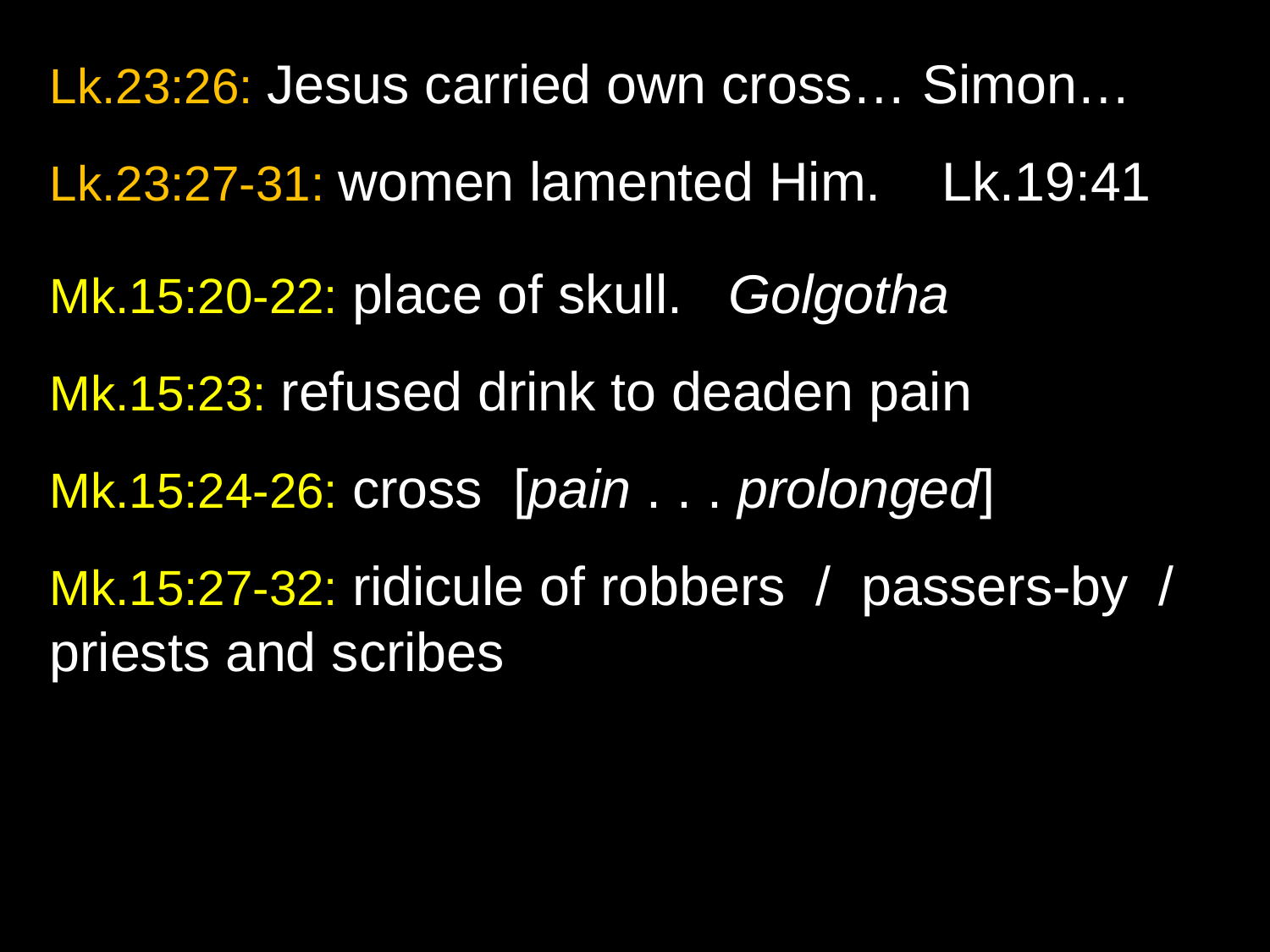

Lk.23:26: Jesus carried own cross… Simon…
Lk.23:27-31: women lamented Him.    Lk.19:41
Mk.15:20-22: place of skull.   Golgotha
Mk.15:23: refused drink to deaden pain
Mk.15:24-26: cross  [pain . . . prolonged]
Mk.15:27-32: ridicule of robbers  /  passers-by  /  priests and scribes